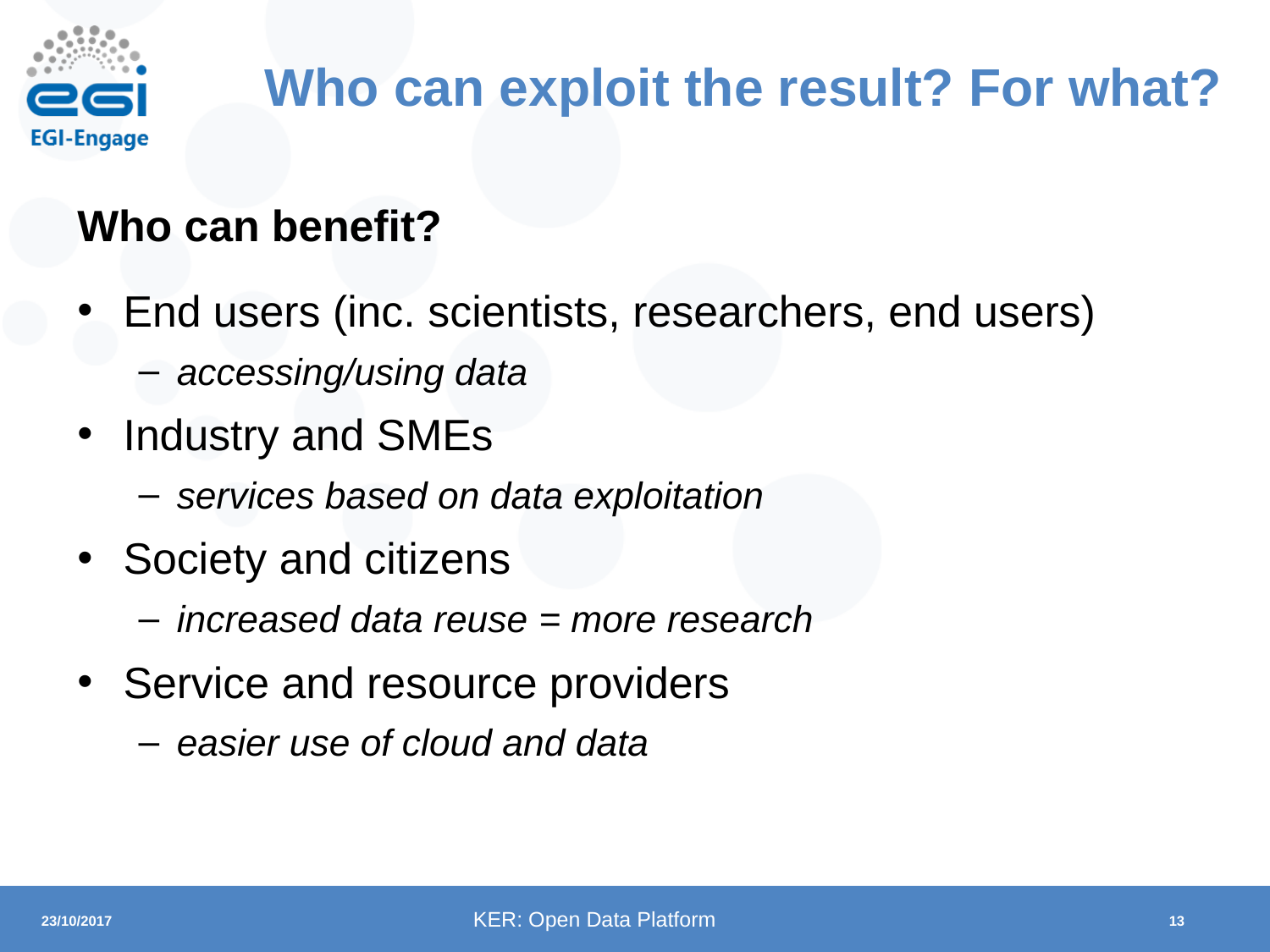

# Who can exploit the result? For what?
Who can benefit?
End users (inc. scientists, researchers, end users)
accessing/using data
Industry and SMEs
services based on data exploitation
Society and citizens
increased data reuse = more research
Service and resource providers
easier use of cloud and data